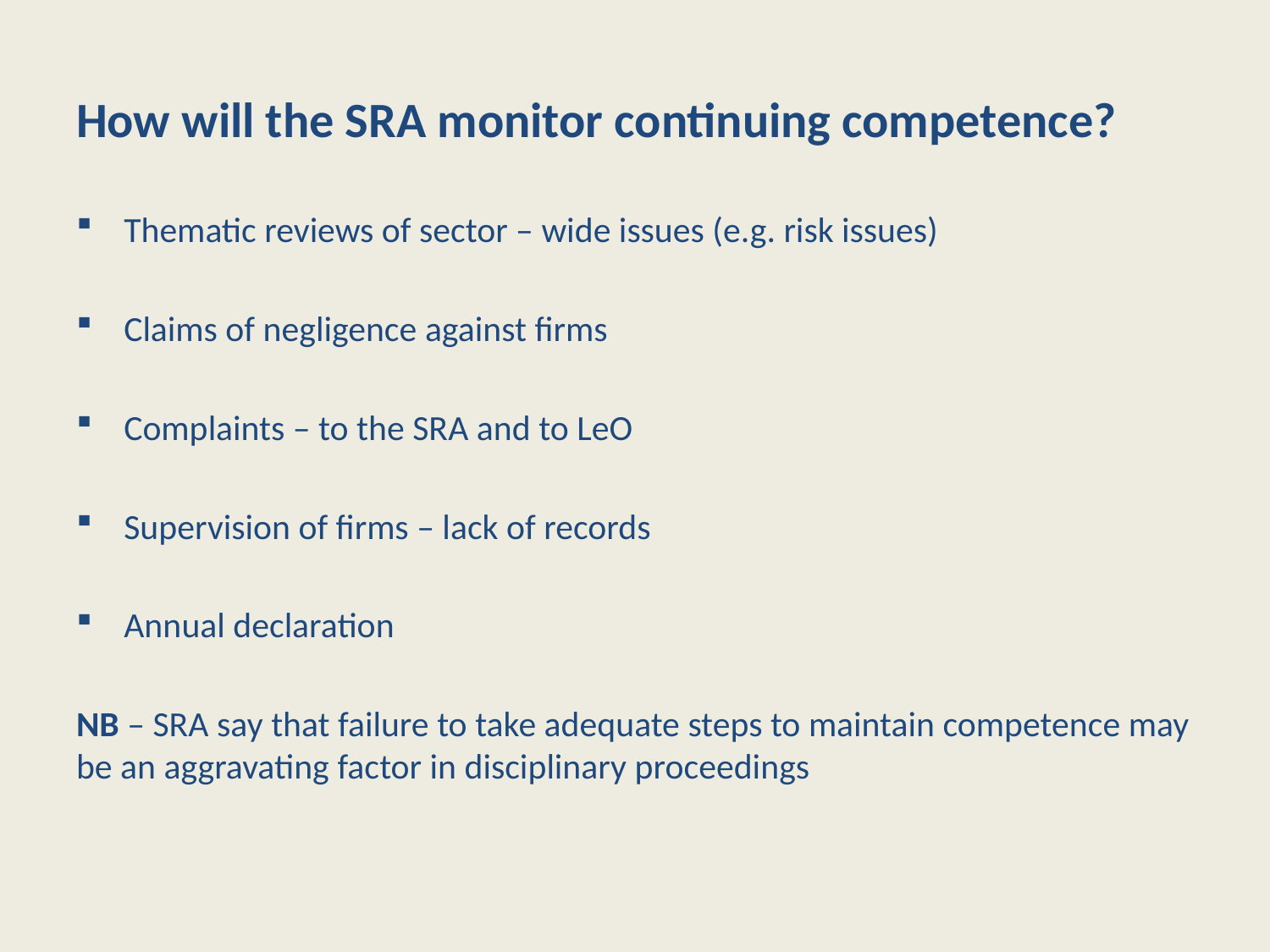

# How will the SRA monitor continuing competence?
Thematic reviews of sector – wide issues (e.g. risk issues)

Claims of negligence against firms

Complaints – to the SRA and to LeO

Supervision of firms – lack of records

Annual declaration

NB – SRA say that failure to take adequate steps to maintain competence may be an aggravating factor in disciplinary proceedings